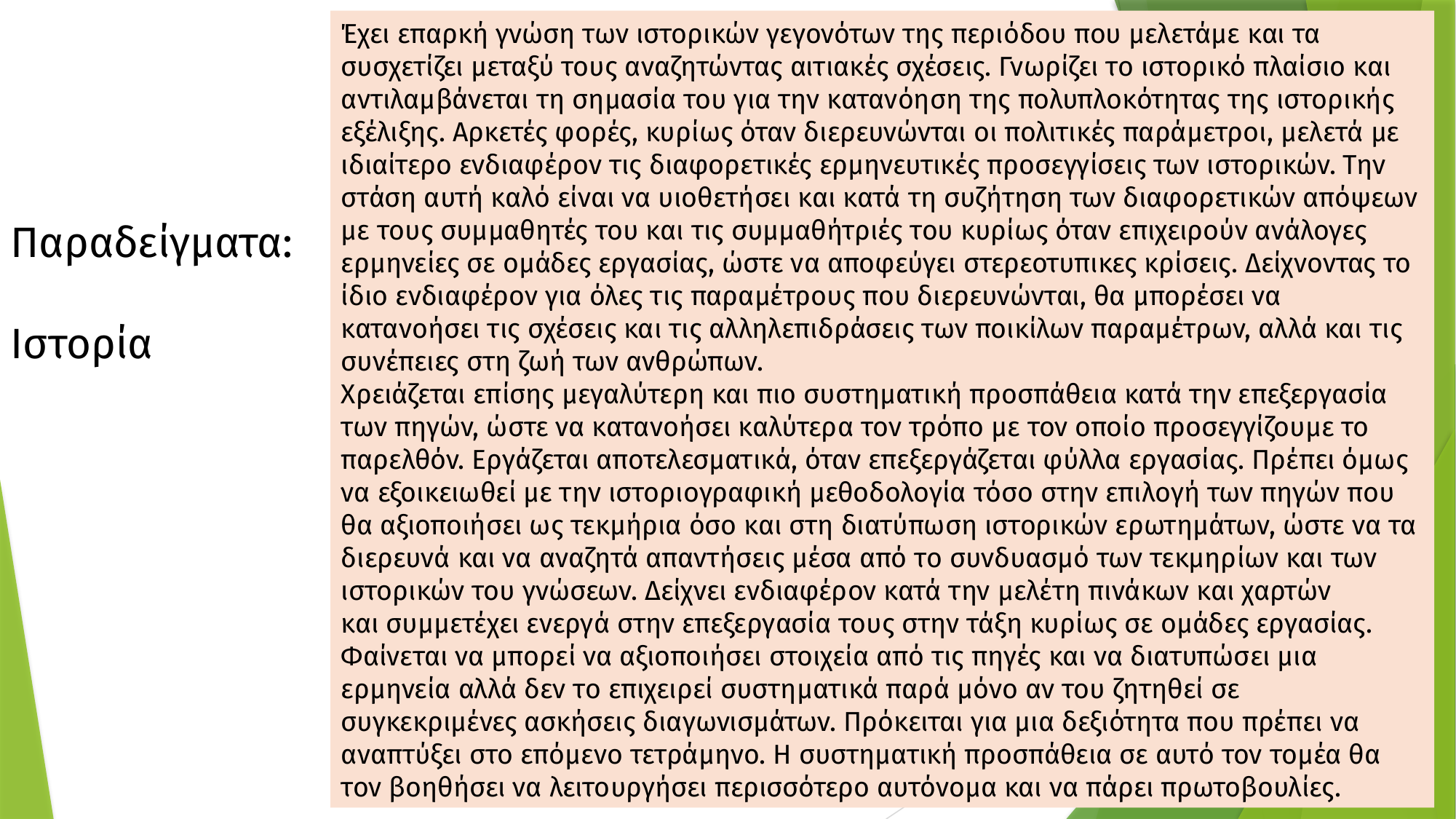

Έχει επαρκή γνώση των ιστορικών γεγονότων της περιόδου που μελετάμε και τα συσχετίζει μεταξύ τους αναζητώντας αιτιακές σχέσεις. Γνωρίζει το ιστορικό πλαίσιο και αντιλαμβάνεται τη σημασία του για την κατανόηση της πολυπλοκότητας της ιστορικής εξέλιξης. Αρκετές φορές, κυρίως όταν διερευνώνται οι πολιτικές παράμετροι, μελετά με ιδιαίτερο ενδιαφέρον τις διαφορετικές ερμηνευτικές προσεγγίσεις των ιστορικών. Την στάση αυτή καλό είναι να υιοθετήσει και κατά τη συζήτηση των διαφορετικών απόψεων με τους συμμαθητές του και τις συμμαθήτριές του κυρίως όταν επιχειρούν ανάλογες ερμηνείες σε ομάδες εργασίας, ώστε να αποφεύγει στερεοτυπικες κρίσεις. Δείχνοντας το ίδιο ενδιαφέρον για όλες τις παραμέτρους που διερευνώνται, θα μπορέσει να κατανοήσει τις σχέσεις και τις αλληλεπιδράσεις των ποικίλων παραμέτρων, αλλά και τις συνέπειες στη ζωή των ανθρώπων.
Χρειάζεται επίσης μεγαλύτερη και πιο συστηματική προσπάθεια κατά την επεξεργασία των πηγών, ώστε να κατανοήσει καλύτερα τον τρόπο με τον οποίο προσεγγίζουμε το παρελθόν. Εργάζεται αποτελεσματικά, όταν επεξεργάζεται φύλλα εργασίας. Πρέπει όμως να εξοικειωθεί με την ιστοριογραφική μεθοδολογία τόσο στην επιλογή των πηγών που θα αξιοποιήσει ως τεκμήρια όσο και στη διατύπωση ιστορικών ερωτημάτων, ώστε να τα διερευνά και να αναζητά απαντήσεις μέσα από το συνδυασμό των τεκμηρίων και των ιστορικών του γνώσεων. Δείχνει ενδιαφέρον κατά την μελέτη πινάκων και χαρτών
και συμμετέχει ενεργά στην επεξεργασία τους στην τάξη κυρίως σε ομάδες εργασίας. Φαίνεται να μπορεί να αξιοποιήσει στοιχεία από τις πηγές και να διατυπώσει μια ερμηνεία αλλά δεν το επιχειρεί συστηματικά παρά μόνο αν του ζητηθεί σε συγκεκριμένες ασκήσεις διαγωνισμάτων. Πρόκειται για μια δεξιότητα που πρέπει να αναπτύξει στο επόμενο τετράμηνο. Η συστηματική προσπάθεια σε αυτό τον τομέα θα τον βοηθήσει να λειτουργήσει περισσότερο αυτόνομα και να πάρει πρωτοβουλίες.
Παραδείγματα:
Ιστορία